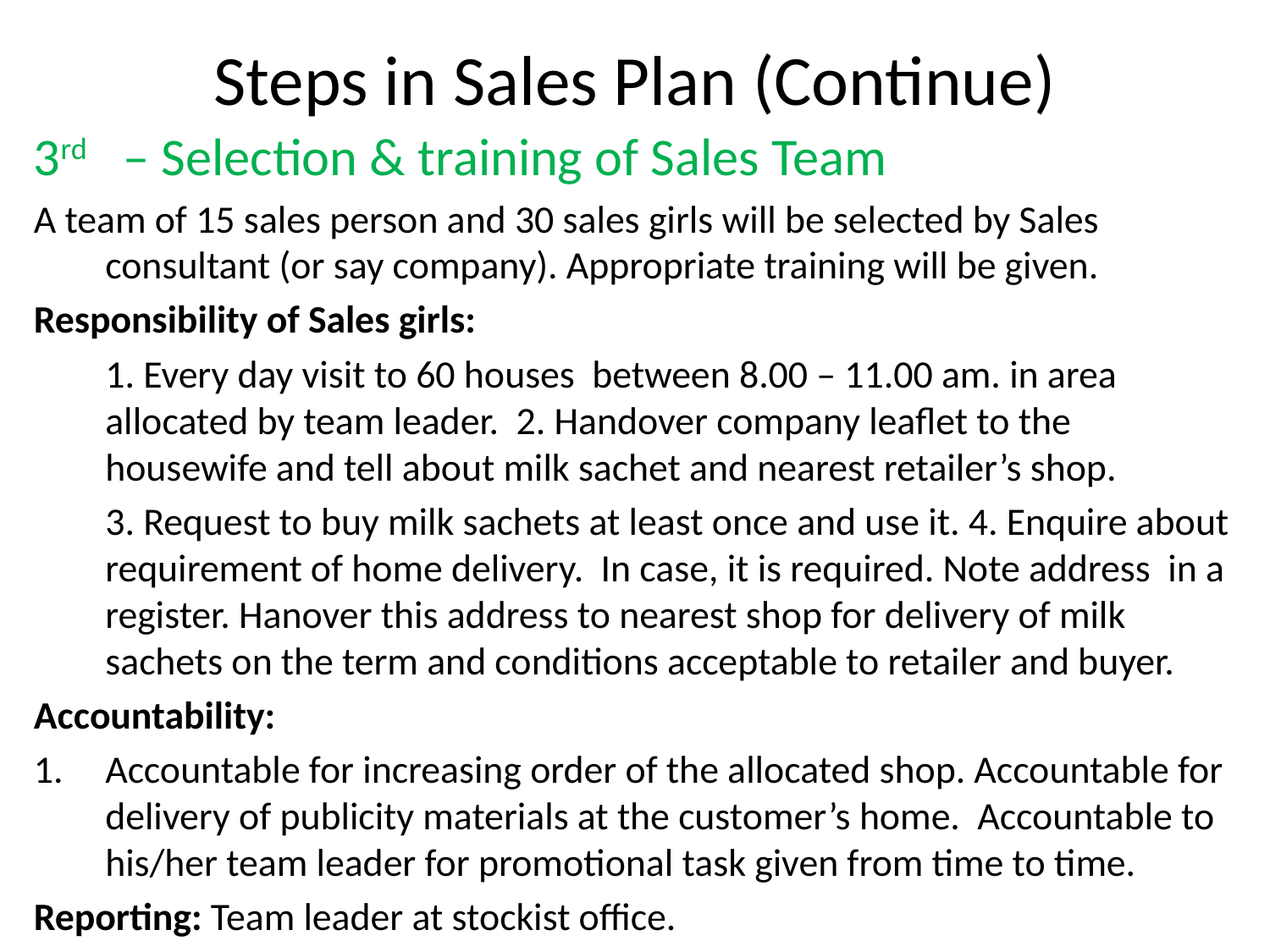

# Steps in Sales Plan (Continue)
3rd   – Selection & training of Sales Team
A team of 15 sales person and 30 sales girls will be selected by Sales consultant (or say company). Appropriate training will be given.
Responsibility of Sales girls:
 	1. Every day visit to 60 houses  between 8.00 – 11.00 am. in area allocated by team leader.  2. Handover company leaflet to the housewife and tell about milk sachet and nearest retailer’s shop.
	3. Request to buy milk sachets at least once and use it. 4. Enquire about requirement of home delivery.  In case, it is required. Note address  in a register. Hanover this address to nearest shop for delivery of milk sachets on the term and conditions acceptable to retailer and buyer.
Accountability:
Accountable for increasing order of the allocated shop. Accountable for delivery of publicity materials at the customer’s home.  Accountable to his/her team leader for promotional task given from time to time.
Reporting: Team leader at stockist office.